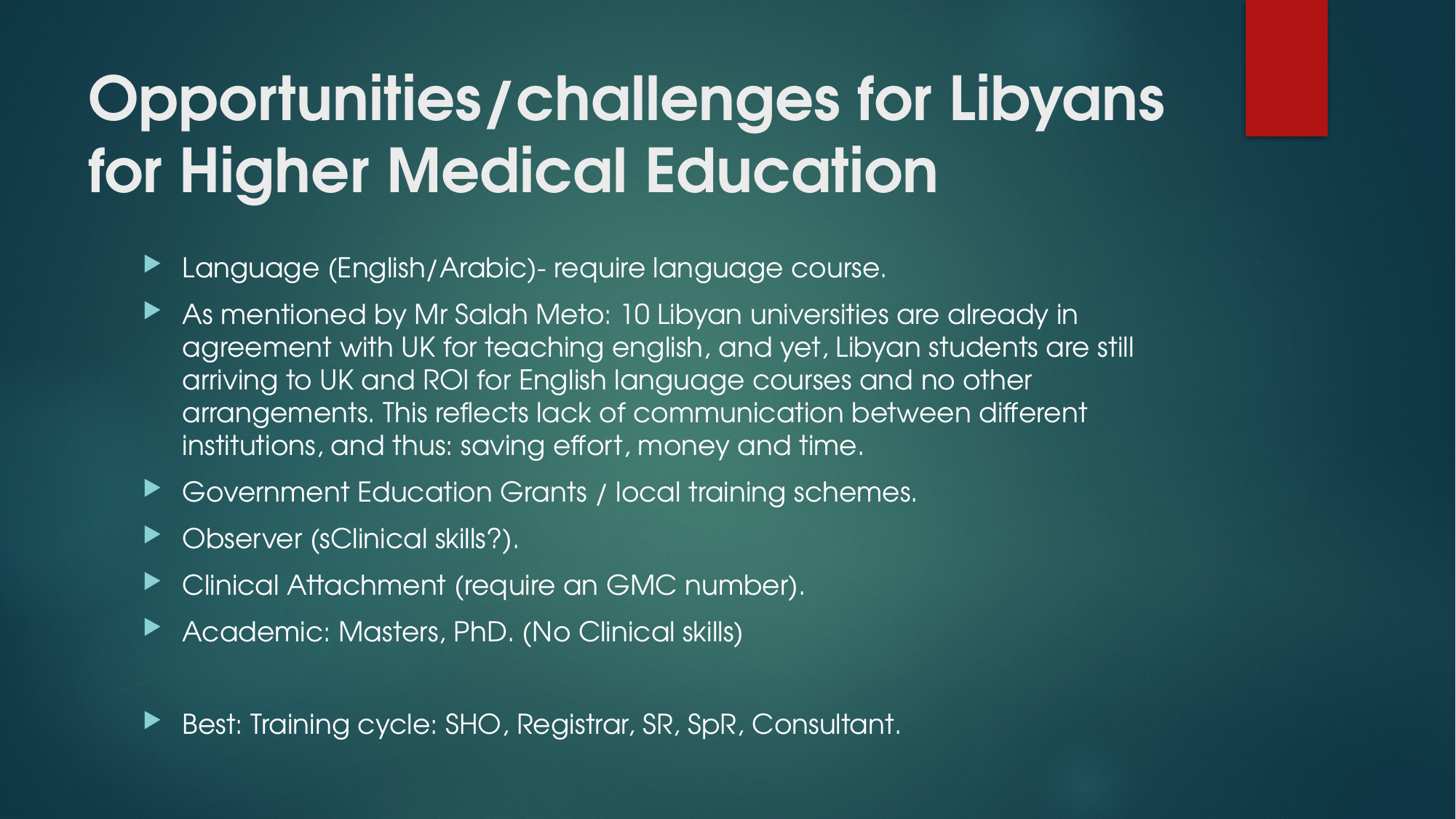

# Opportunities/challenges for Libyans for Higher Medical Education
Language (English/Arabic)- require language course.
As mentioned by Mr Salah Meto: 10 Libyan universities are already in agreement with UK for teaching english, and yet, Libyan students are still arriving to UK and ROI for English language courses and no other arrangements. This reflects lack of communication between different institutions, and thus: saving effort, money and time.
Government Education Grants / local training schemes.
Observer (sClinical skills?).
Clinical Attachment (require an GMC number).
Academic: Masters, PhD. (No Clinical skills)

Best: Training cycle: SHO, Registrar, SR, SpR, Consultant.